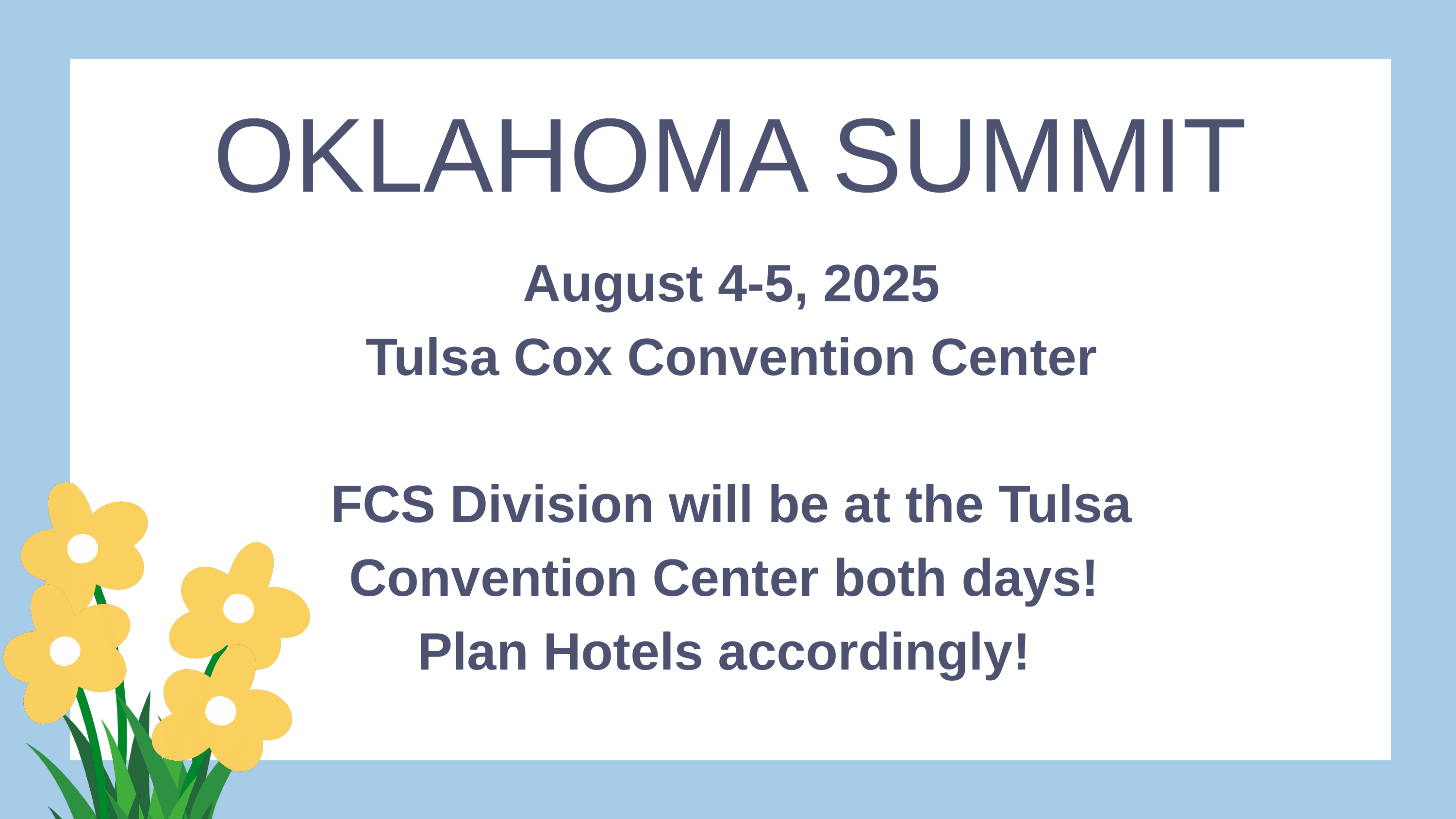

OKLAHOMA SUMMIT
August 4-5, 2025
Tulsa Cox Convention Center

FCS Division will be at the Tulsa Convention Center both days!
Plan Hotels accordingly!